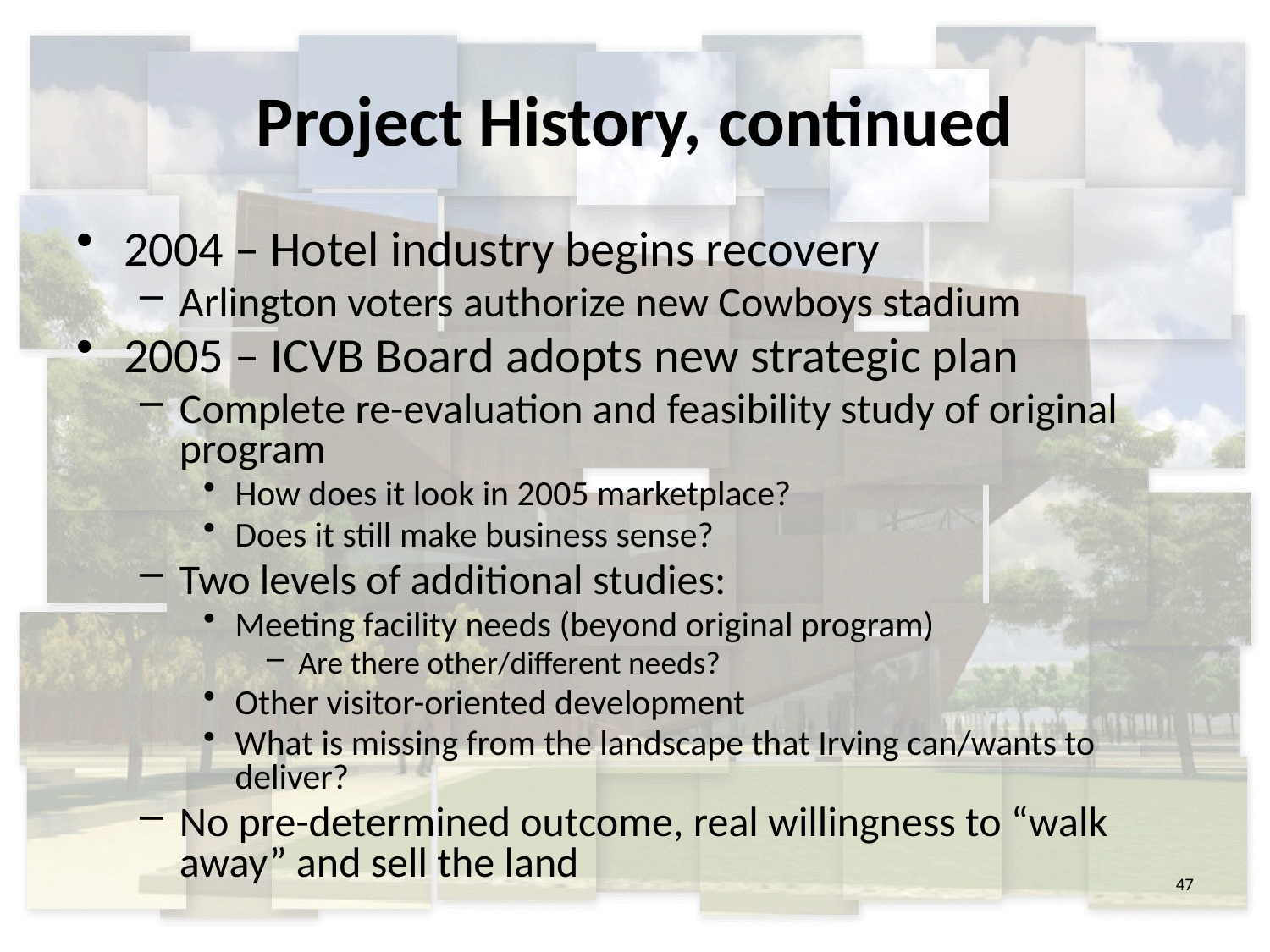

# Project History, continued
2004 – Hotel industry begins recovery
Arlington voters authorize new Cowboys stadium
2005 – ICVB Board adopts new strategic plan
Complete re-evaluation and feasibility study of original program
How does it look in 2005 marketplace?
Does it still make business sense?
Two levels of additional studies:
Meeting facility needs (beyond original program)
Are there other/different needs?
Other visitor-oriented development
What is missing from the landscape that Irving can/wants to deliver?
No pre-determined outcome, real willingness to “walk away” and sell the land
47